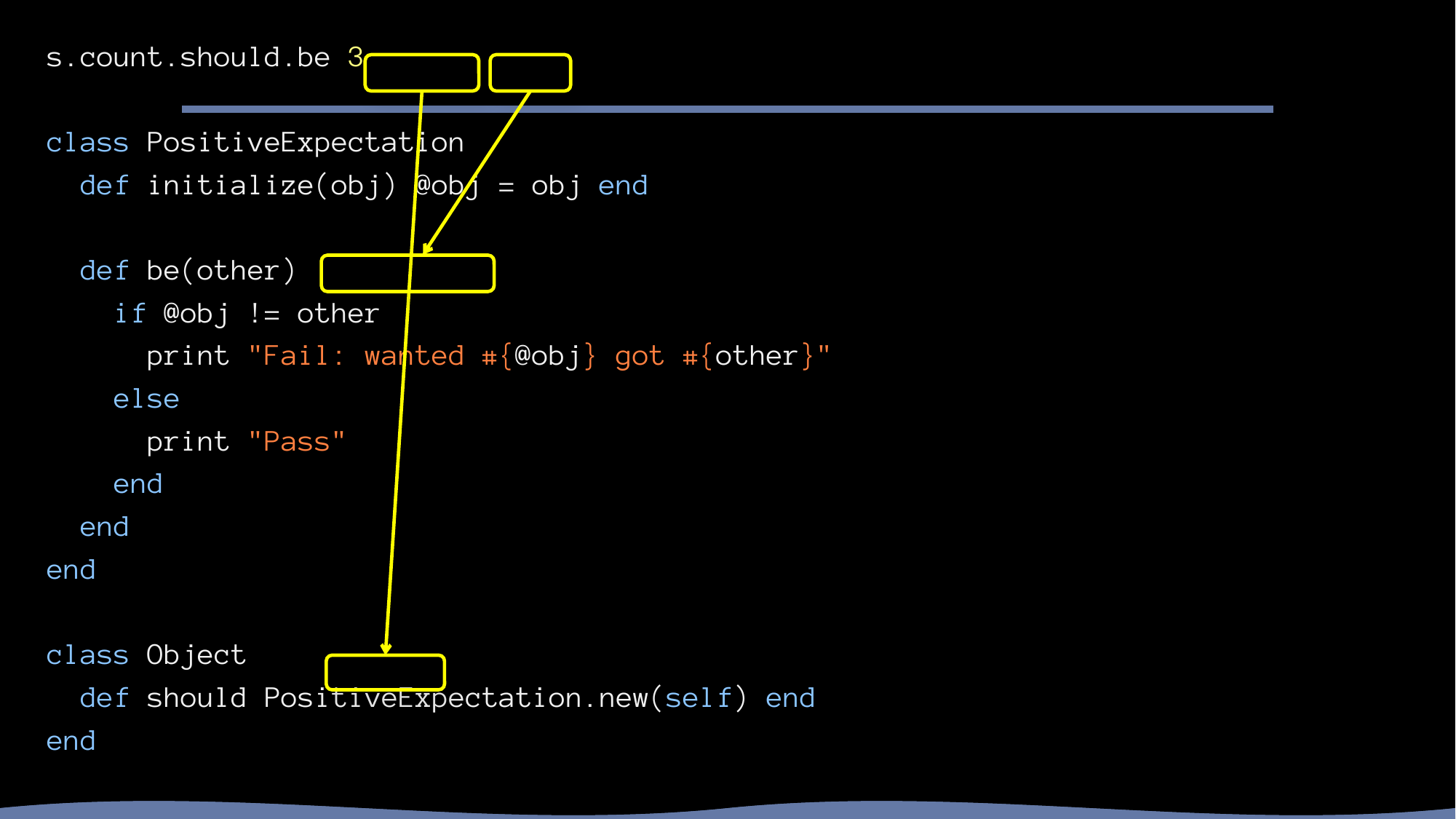

s.count.should.be 3

class PositiveExpectation
  def initialize(obj) @obj = obj end

  def be(other)
    if @obj != other
      print "Fail: wanted #{@obj} got #{other}"
    else
      print "Pass"
    end
  end
end

class Object
  def should PositiveExpectation.new(self) end
end